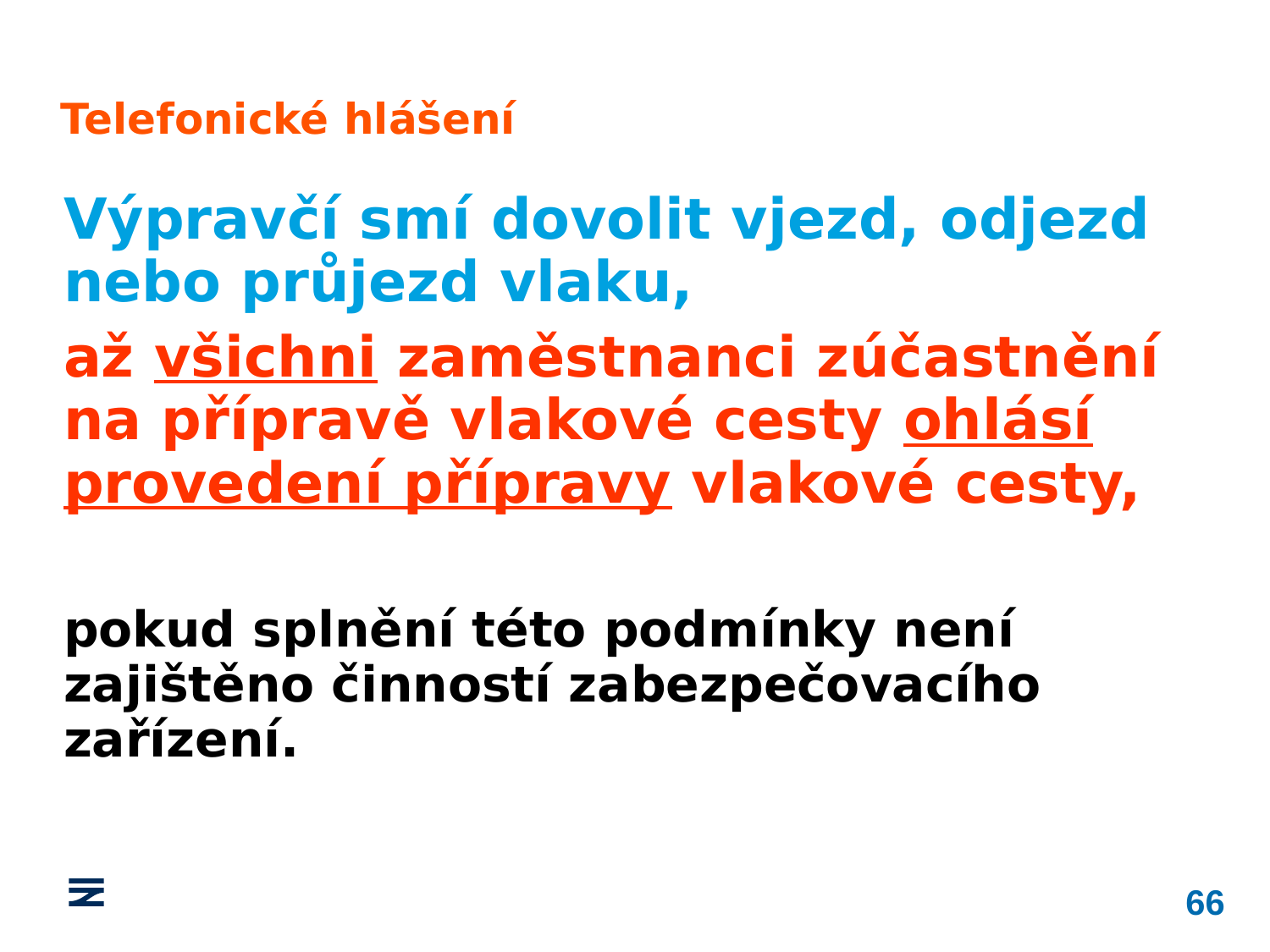

Telefonické hlášení

Výpravčí smí dovolit vjezd, odjezd nebo průjezd vlaku,
až všichni zaměstnanci zúčastnění na přípravě vlakové cesty ohlásí provedení přípravy vlakové cesty,

pokud splnění této podmínky není zajištěno činností zabezpečovacího zařízení.

66